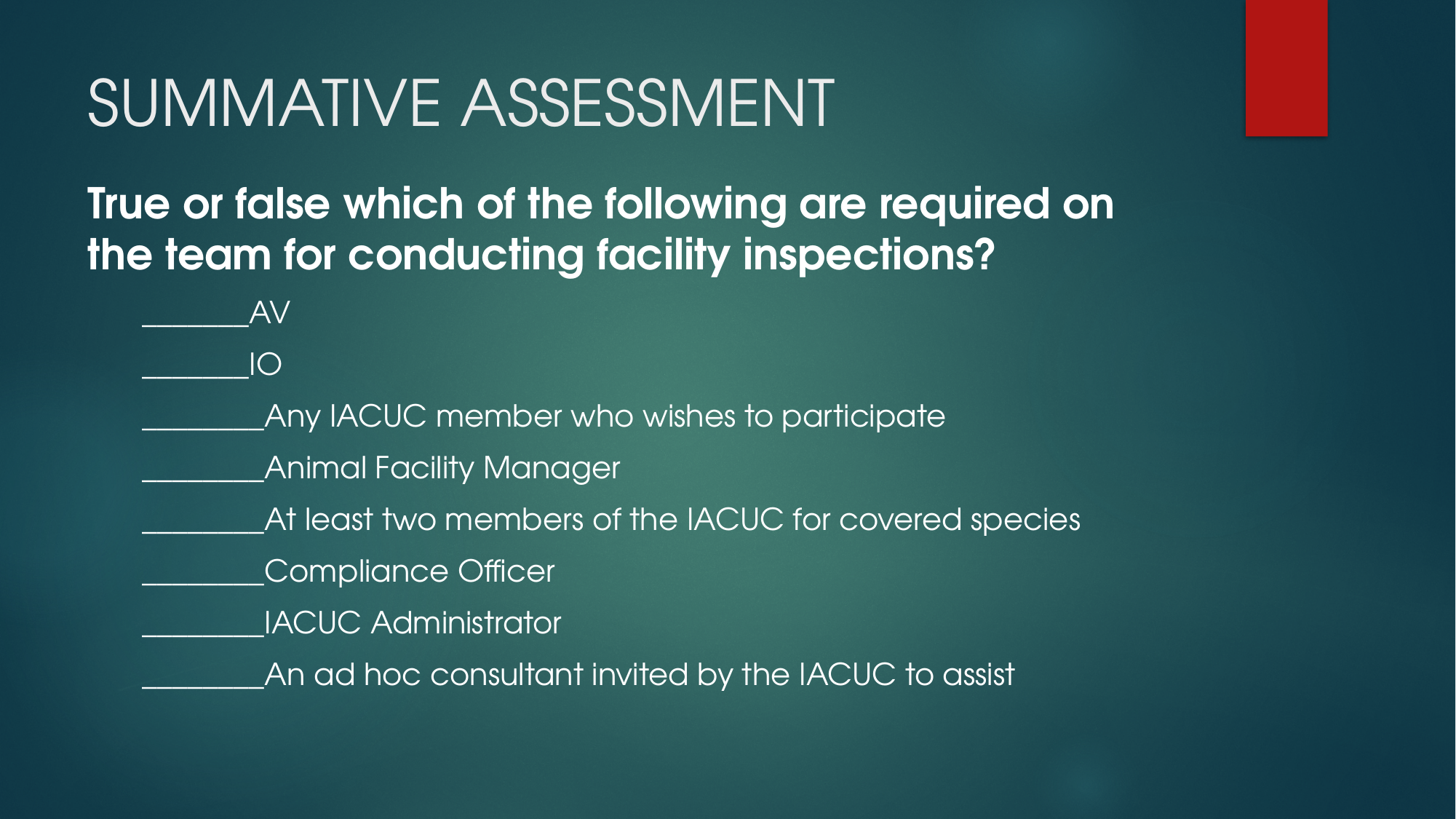

# SUMMATIVE ASSESSMENT
True or false which of the following are required on the team for conducting facility inspections?
_______AV
_______IO
________Any IACUC member who wishes to participate
________Animal Facility Manager
________At least two members of the IACUC for covered species
________Compliance Officer
________IACUC Administrator
________An ad hoc consultant invited by the IACUC to assist